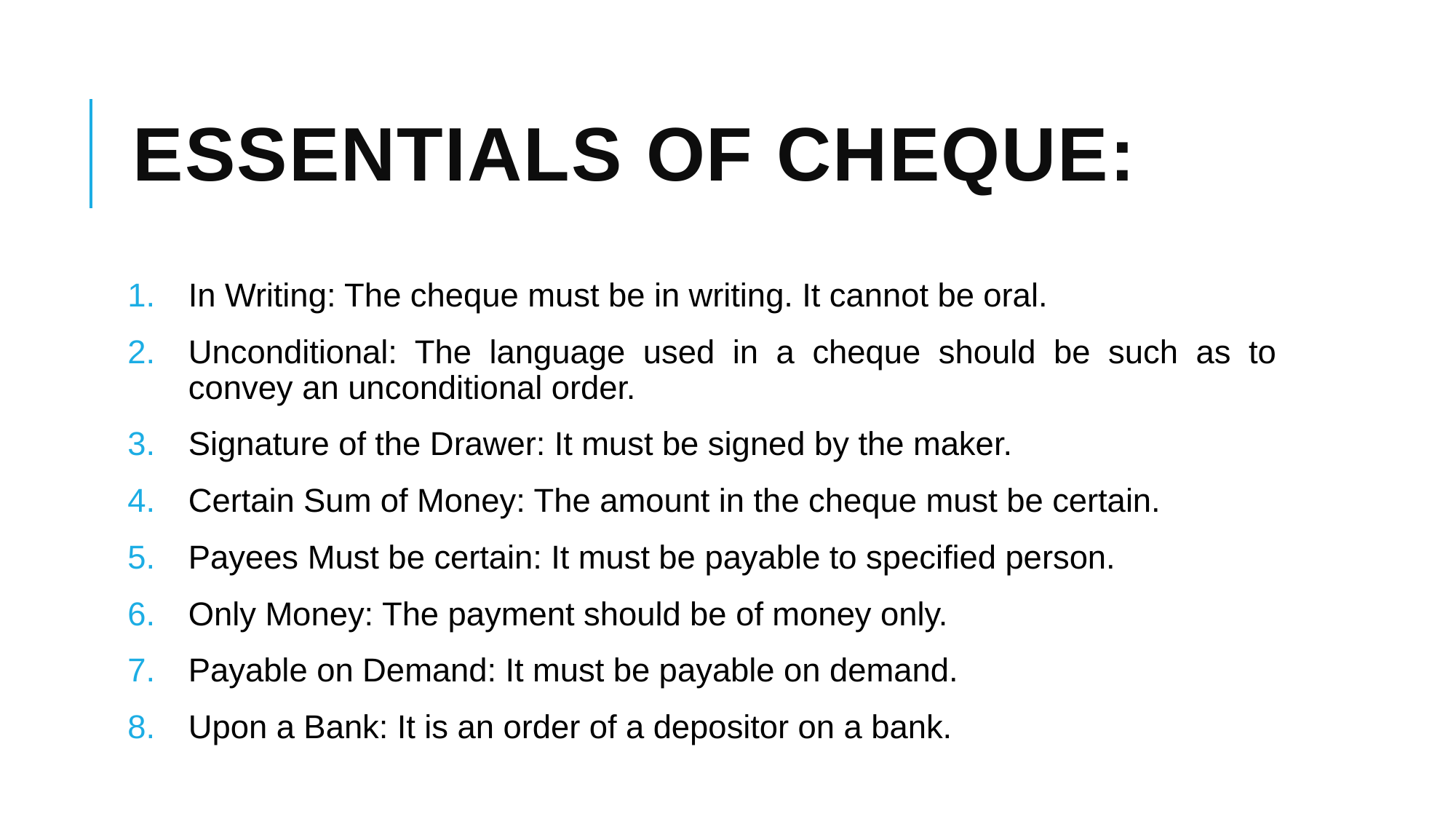

# Essentials Of Cheque:
In Writing: The cheque must be in writing. It cannot be oral.
Unconditional: The language used in a cheque should be such as to convey an unconditional order.
Signature of the Drawer: It must be signed by the maker.
Certain Sum of Money: The amount in the cheque must be certain.
Payees Must be certain: It must be payable to specified person.
Only Money: The payment should be of money only.
Payable on Demand: It must be payable on demand.
Upon a Bank: It is an order of a depositor on a bank.